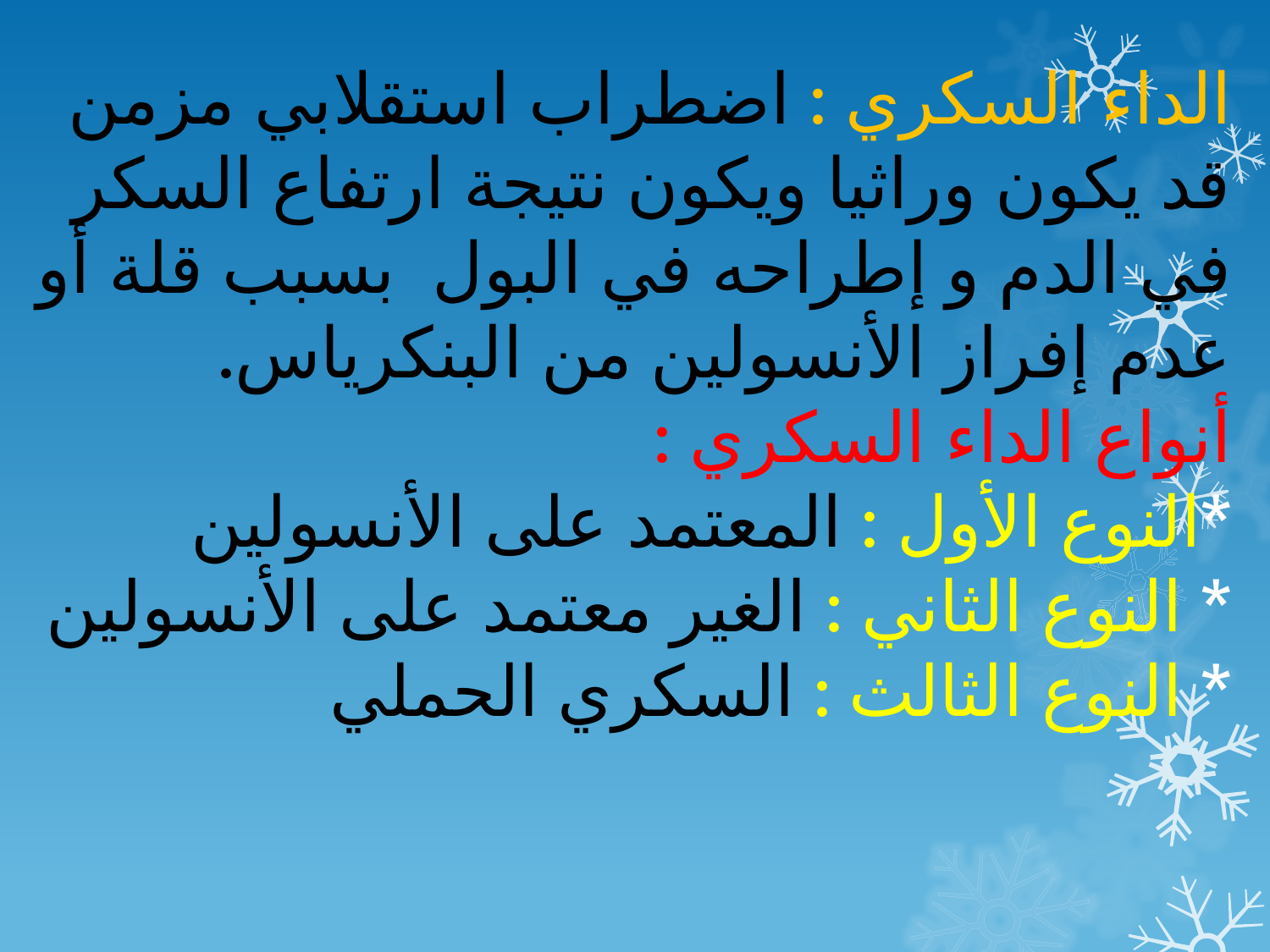

# الداء السكري : اضطراب استقلابي مزمن قد يكون وراثيا ويكون نتيجة ارتفاع السكر في الدم و إطراحه في البول  بسبب قلة أو عدم إفراز الأنسولين من البنكرياس. أنواع الداء السكري : *النوع الأول : المعتمد على الأنسولين * النوع الثاني : الغير معتمد على الأنسولين * النوع الثالث : السكري الحملي